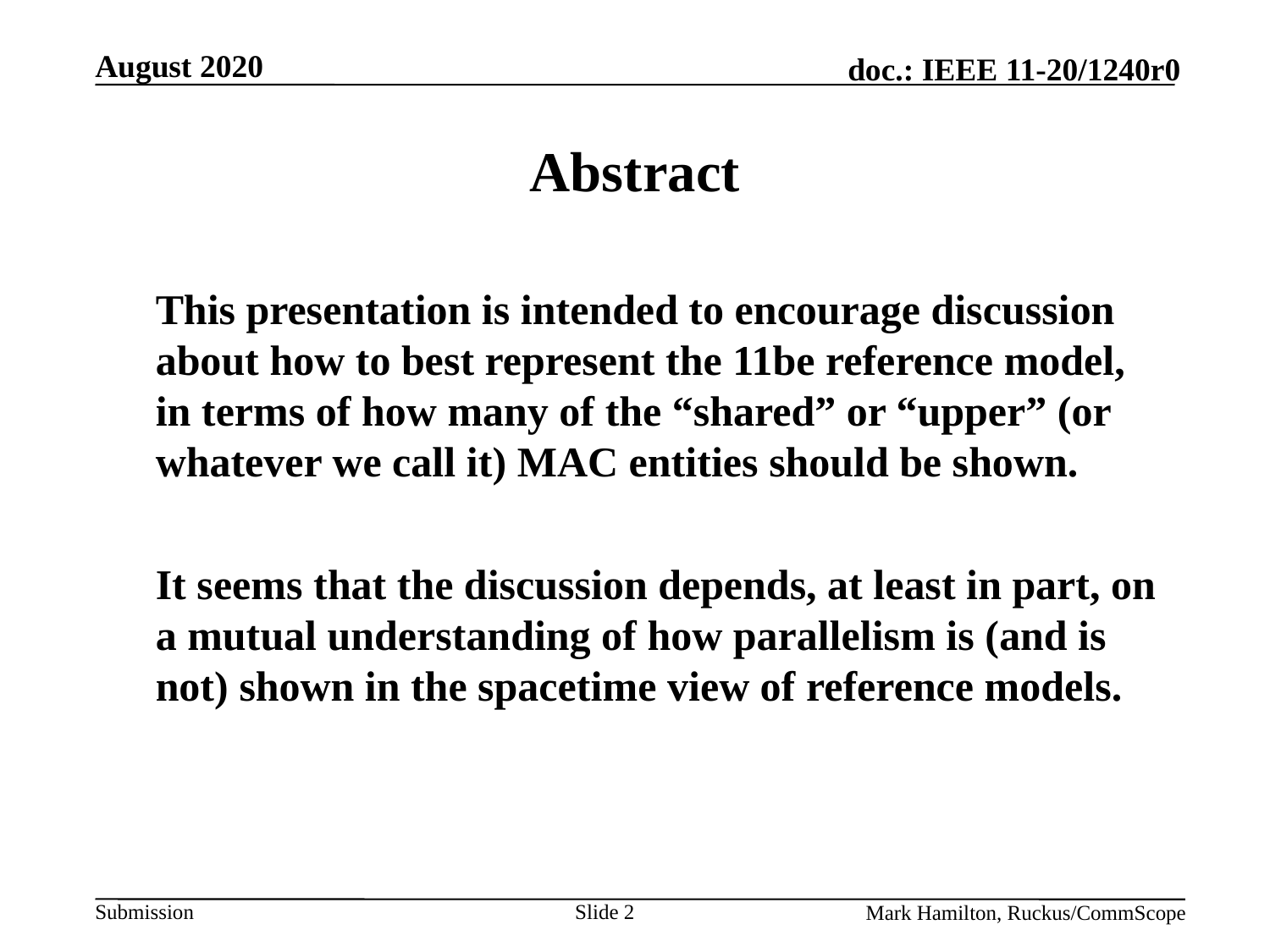

# Abstract
	This presentation is intended to encourage discussion about how to best represent the 11be reference model, in terms of how many of the “shared” or “upper” (or whatever we call it) MAC entities should be shown.

	It seems that the discussion depends, at least in part, on a mutual understanding of how parallelism is (and is not) shown in the spacetime view of reference models.
Slide 2
Mark Hamilton, Ruckus/CommScope